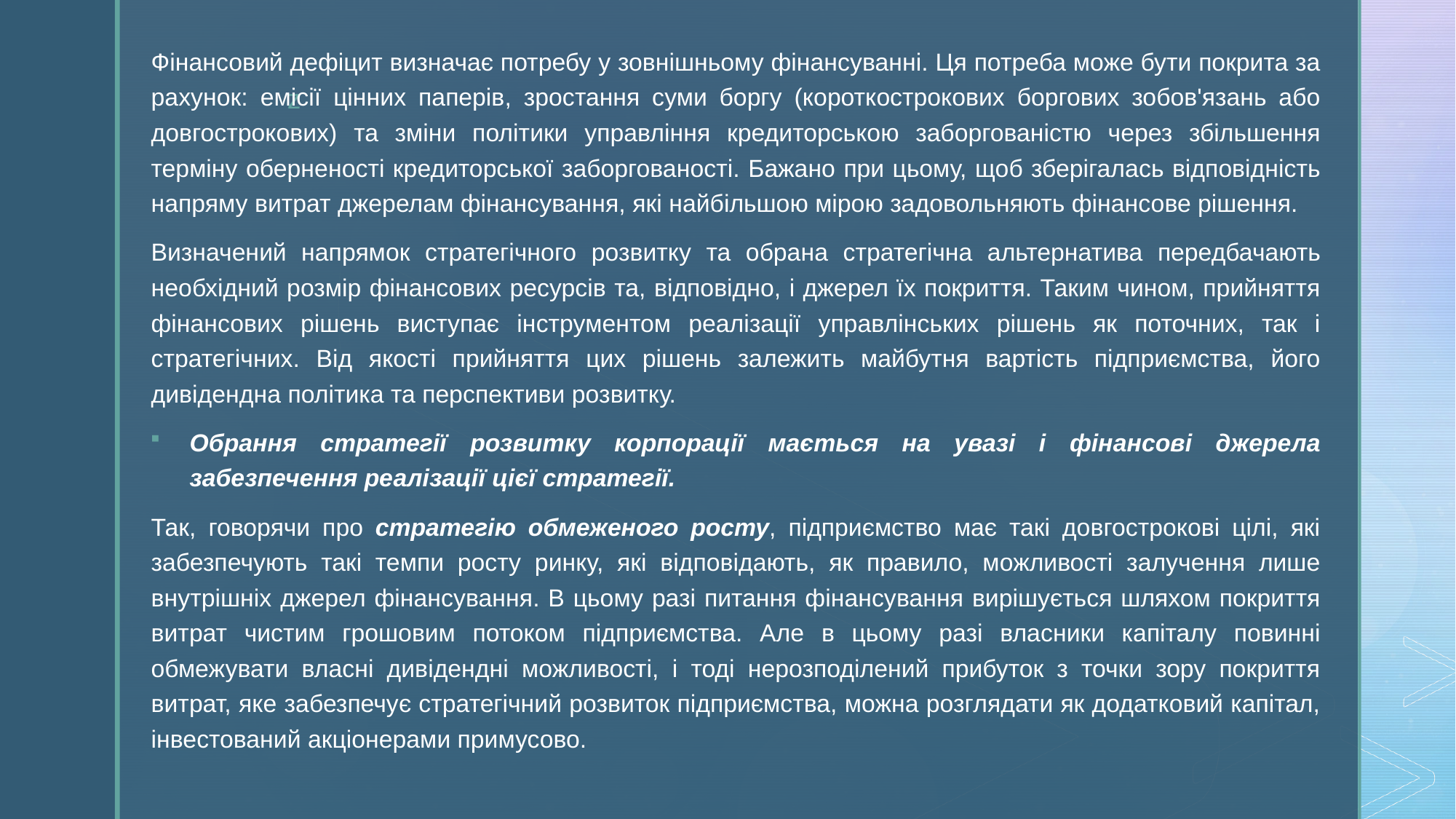

Фінансовий дефіцит визначає потребу у зовнішньому фінансуванні. Ця потреба може бути покрита за рахунок: емісії цінних паперів, зростан­ня суми боргу (короткострокових боргових зобов'язань або довгостроко­вих) та зміни політики управління кредиторською заборгованістю через збільшення терміну оберненості кредиторської заборгованості. Бажано при цьому, щоб зберігалась відповідність напряму витрат джерелам фі­нансування, які найбільшою мірою задовольняють фінансове рішення.
Визначений напрямок стратегічного розвитку та обрана стратегічна альтернатива передбачають необхідний розмір фінансових ресурсів та, від­повідно, і джерел їх покриття. Таким чином, прийняття фінансових рішень виступає інструментом реалізації управлінських рішень як поточних, так і стратегічних. Від якості прийняття цих рішень залежить майбутня вар­тість підприємства, його дивідендна політика та перспективи розвитку.
Обрання стратегії розвитку корпорації мається на увазі і фінансові джерела забезпечення реалізації цієї стратегії.
Так, говорячи про стратегію обмеженого росту, підприємство має такі довгострокові цілі, які забезпечують такі темпи росту ринку, які від­повідають, як правило, можливості залучення лише внутрішніх джерел фінансування. В цьому разі питання фінансування вирішується шляхом покриття витрат чистим грошовим потоком підприємства. Але в цьому разі власники капіталу повинні обмежувати власні дивідендні можливос­ті, і тоді нерозподілений прибуток з точки зору покриття витрат, яке за­безпечує стратегічний розвиток підприємства, можна розглядати як додатковий капітал, інвестований акціонерами примусово.